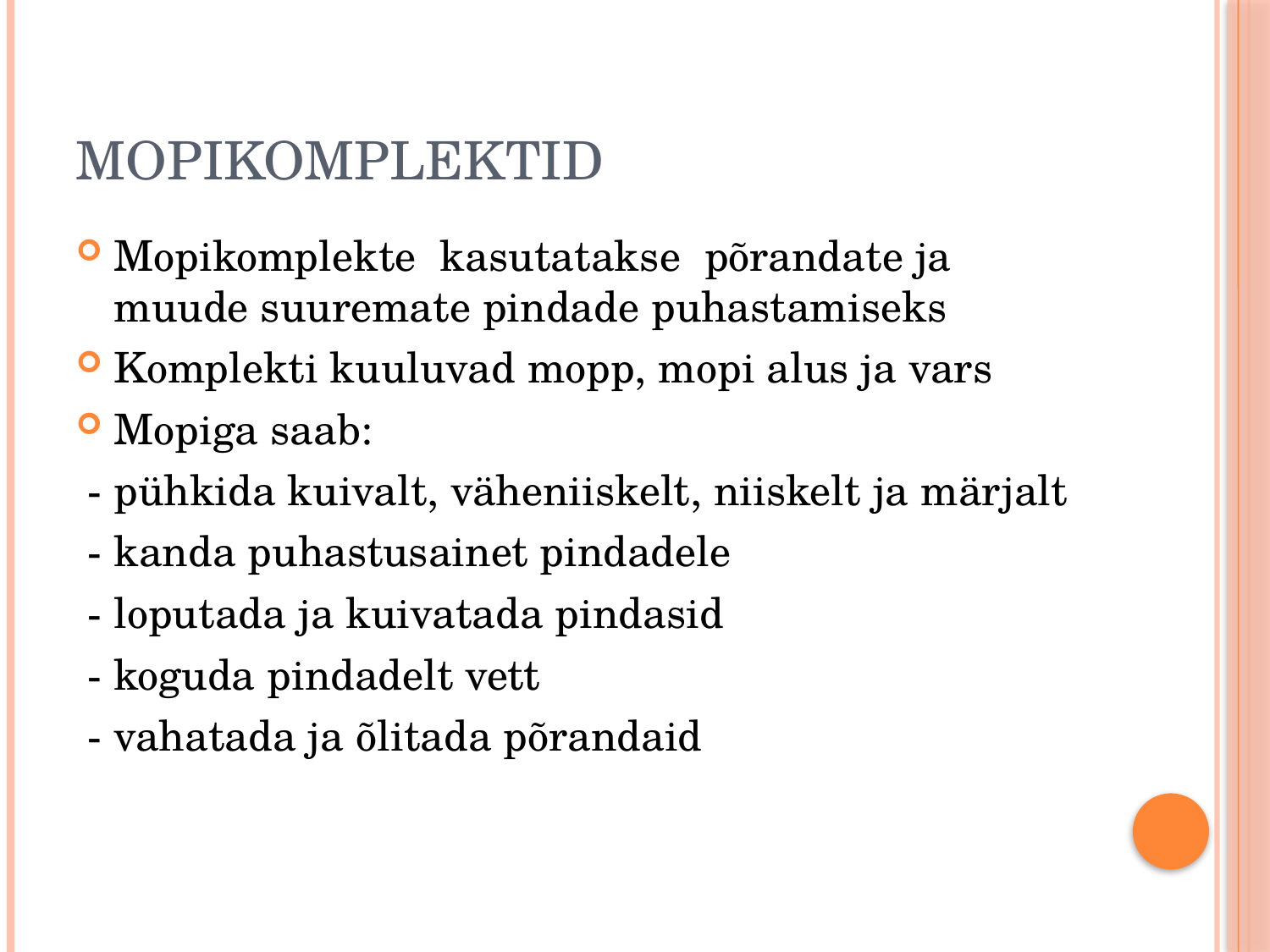

# mopikomplektid
Mopikomplekte  kasutatakse  põrandate ja muude suuremate pindade puhastamiseks
Komplekti kuuluvad mopp, mopi alus ja vars
Mopiga saab:
 - pühkida kuivalt, väheniiskelt, niiskelt ja märjalt
 - kanda puhastusainet pindadele
 - loputada ja kuivatada pindasid
 - koguda pindadelt vett
 - vahatada ja õlitada põrandaid